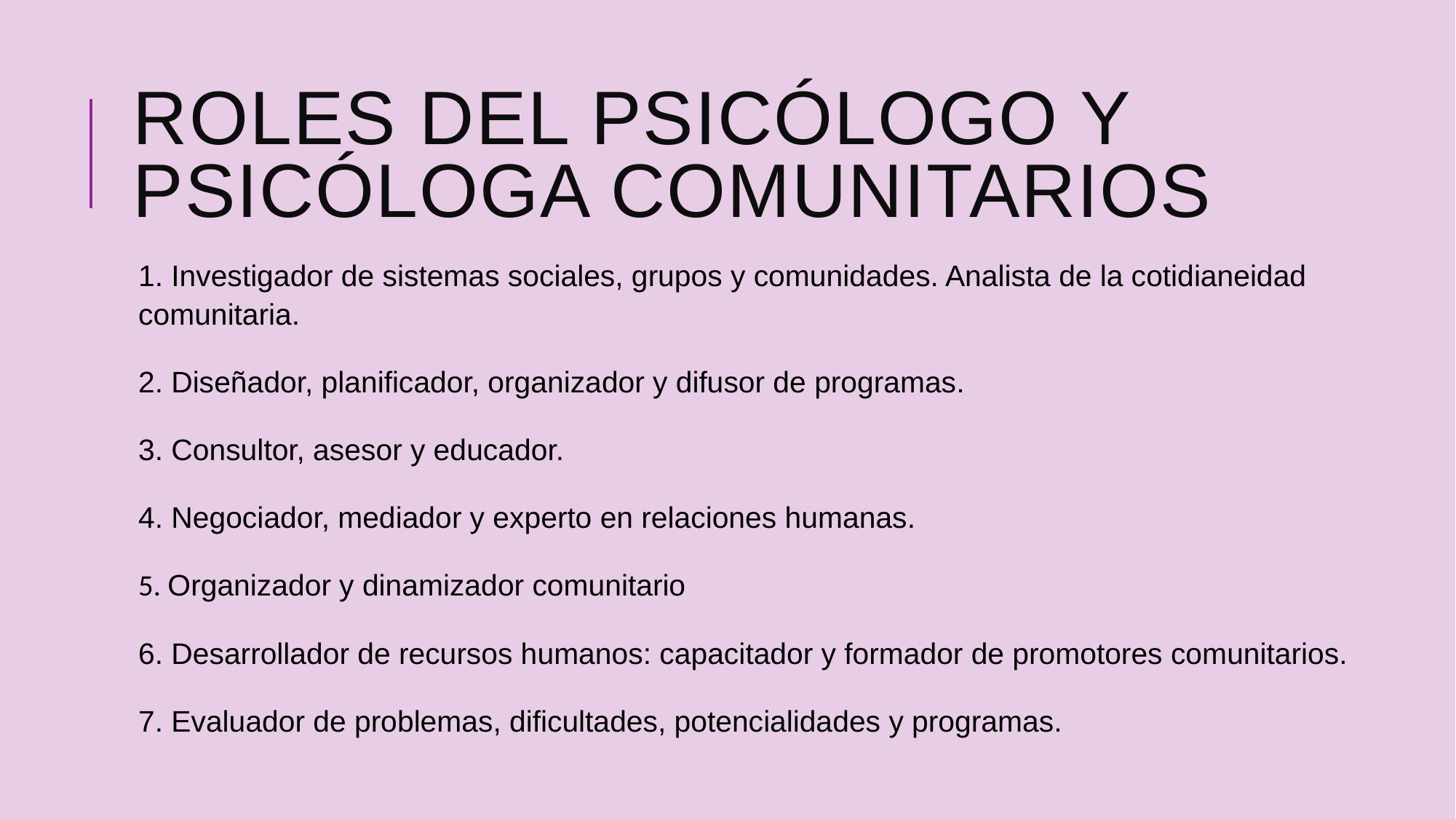

# Roles del psicólogo y psicóloga comunitarios
1. Investigador de sistemas sociales, grupos y comunidades. Analista de la cotidianeidad comunitaria.
2. Diseñador, planificador, organizador y difusor de programas.
3. Consultor, asesor y educador.
4. Negociador, mediador y experto en relaciones humanas.
5. Organizador y dinamizador comunitario
6. Desarrollador de recursos humanos: capacitador y formador de promotores comunitarios.
7. Evaluador de problemas, dificultades, potencialidades y programas.